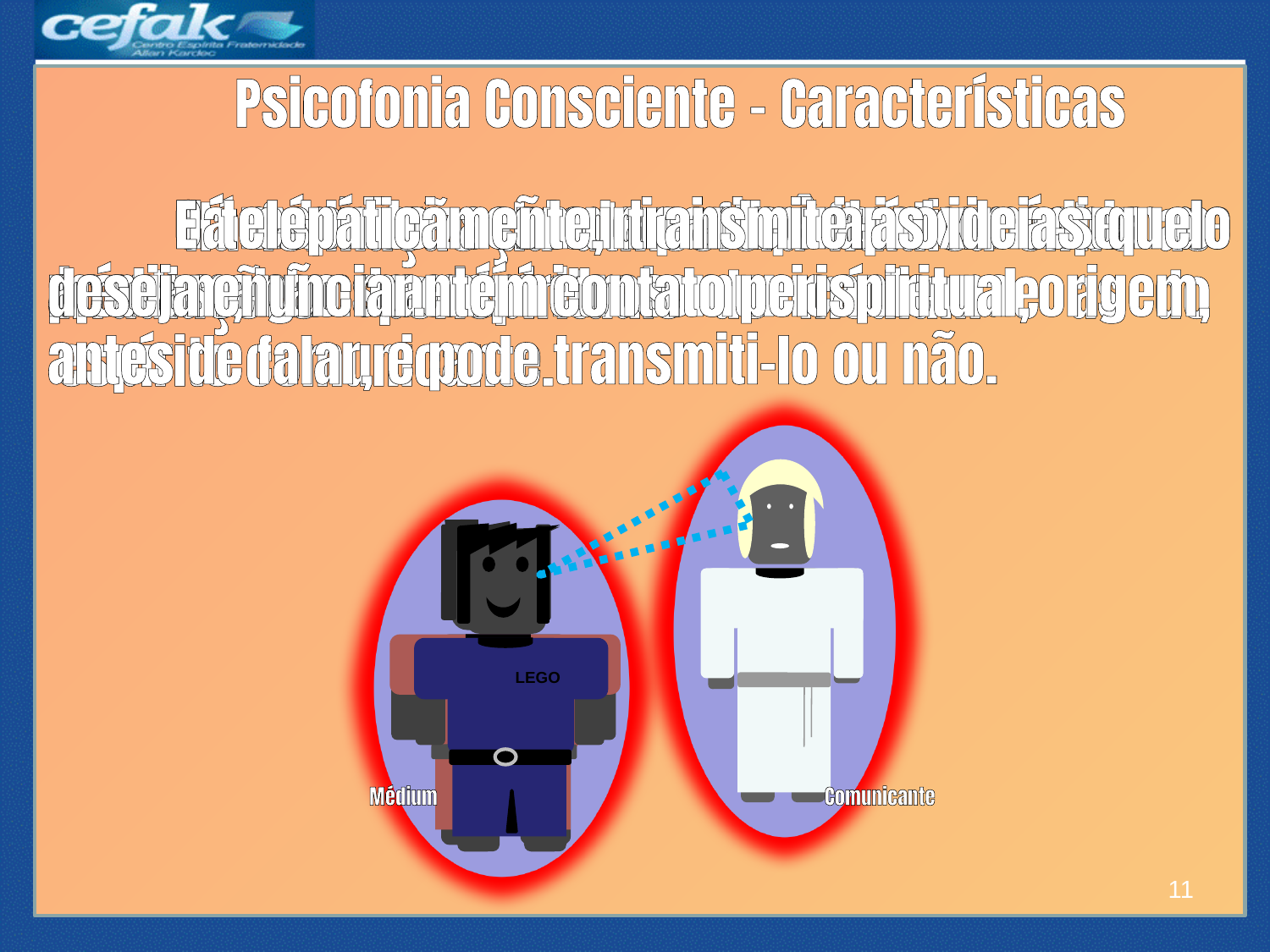

Psicofonia Consciente - Características

	O médium sente a influência e capta o pensamento do espírito comunicante na origem, antes de falar, e pode transmiti-lo ou não.
	Há exteriorização do perispirito do médium de apenas alguns centímetros.
	O espírito comunicante aproxima-se do médium, não mantém contato perispiritual,
	E telepaticamente, transmite as ideias que deseja enunciar.
	Há formação da atmosfera fluídica entre as irradiações  perispirituais do médium e as do espírito comunicante.

LEGO

LEGO

LEGO

Médium
Comunicante
11